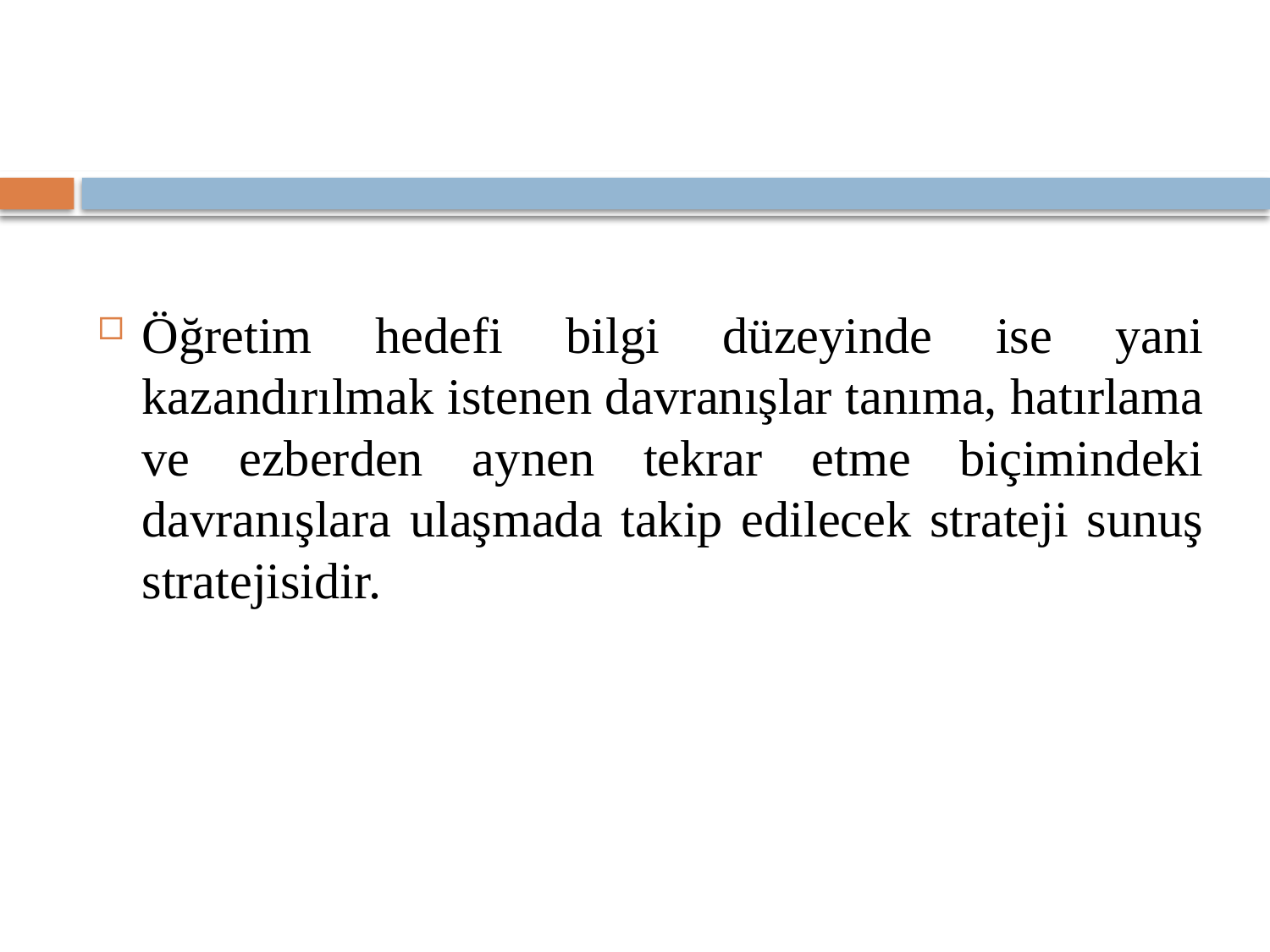

#

Öğretim hedefi bilgi düzeyinde ise yani kazandırılmak istenen davranışlar tanıma, hatırlama ve ezberden aynen tekrar etme biçimindeki davranışlara ulaşmada takip edilecek strateji sunuş stratejisidir.